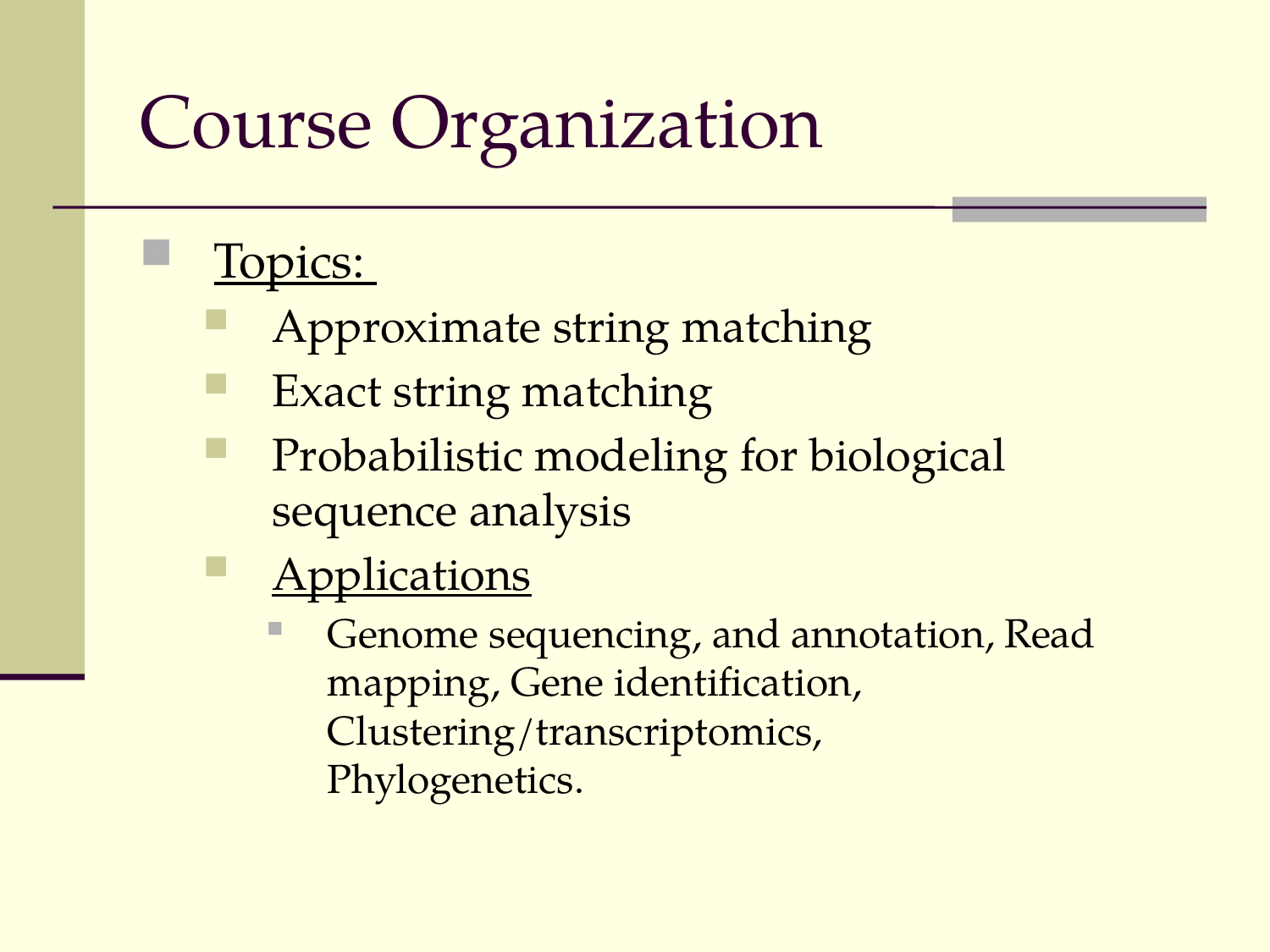

# Course Organization
Topics:
Approximate string matching
Exact string matching
Probabilistic modeling for biological sequence analysis
Applications
Genome sequencing, and annotation, Read mapping, Gene identification, Clustering/transcriptomics,
Phylogenetics.